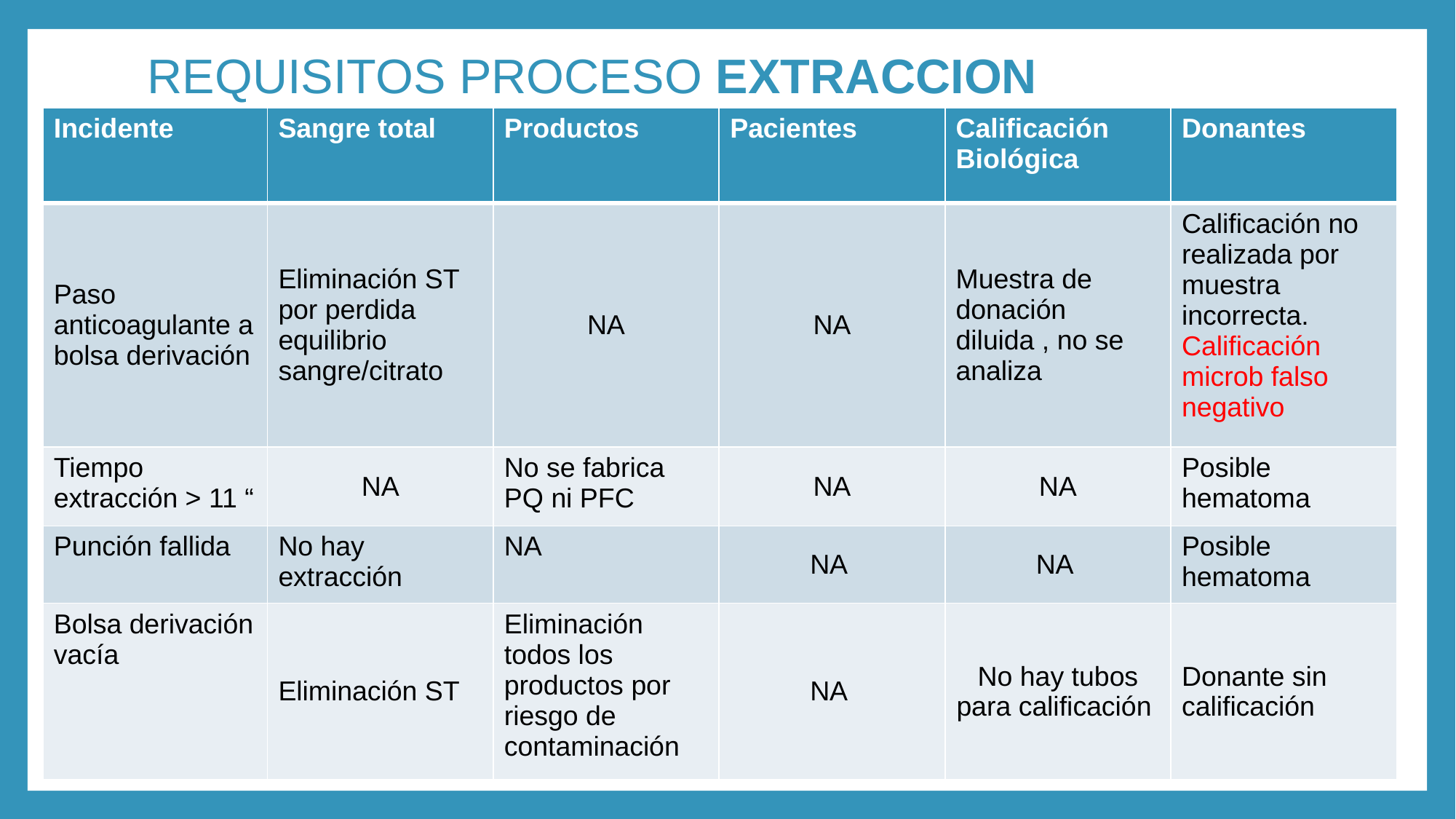

# REQUISITOS PROCESO EXTRACCION
| Incidente | Sangre total | Productos | Pacientes | Calificación Biológica | Donantes |
| --- | --- | --- | --- | --- | --- |
| Paso anticoagulante a bolsa derivación | Eliminación ST por perdida equilibrio sangre/citrato | NA | NA | Muestra de donación diluida , no se analiza | Calificación no realizada por muestra incorrecta. Calificación microb falso negativo |
| Tiempo extracción > 11 “ | NA | No se fabrica PQ ni PFC | NA | NA | Posible hematoma |
| Punción fallida | No hay extracción | NA | NA | NA | Posible hematoma |
| Bolsa derivación vacía | Eliminación ST | Eliminación todos los productos por riesgo de contaminación | NA | No hay tubos para calificación | Donante sin calificación |